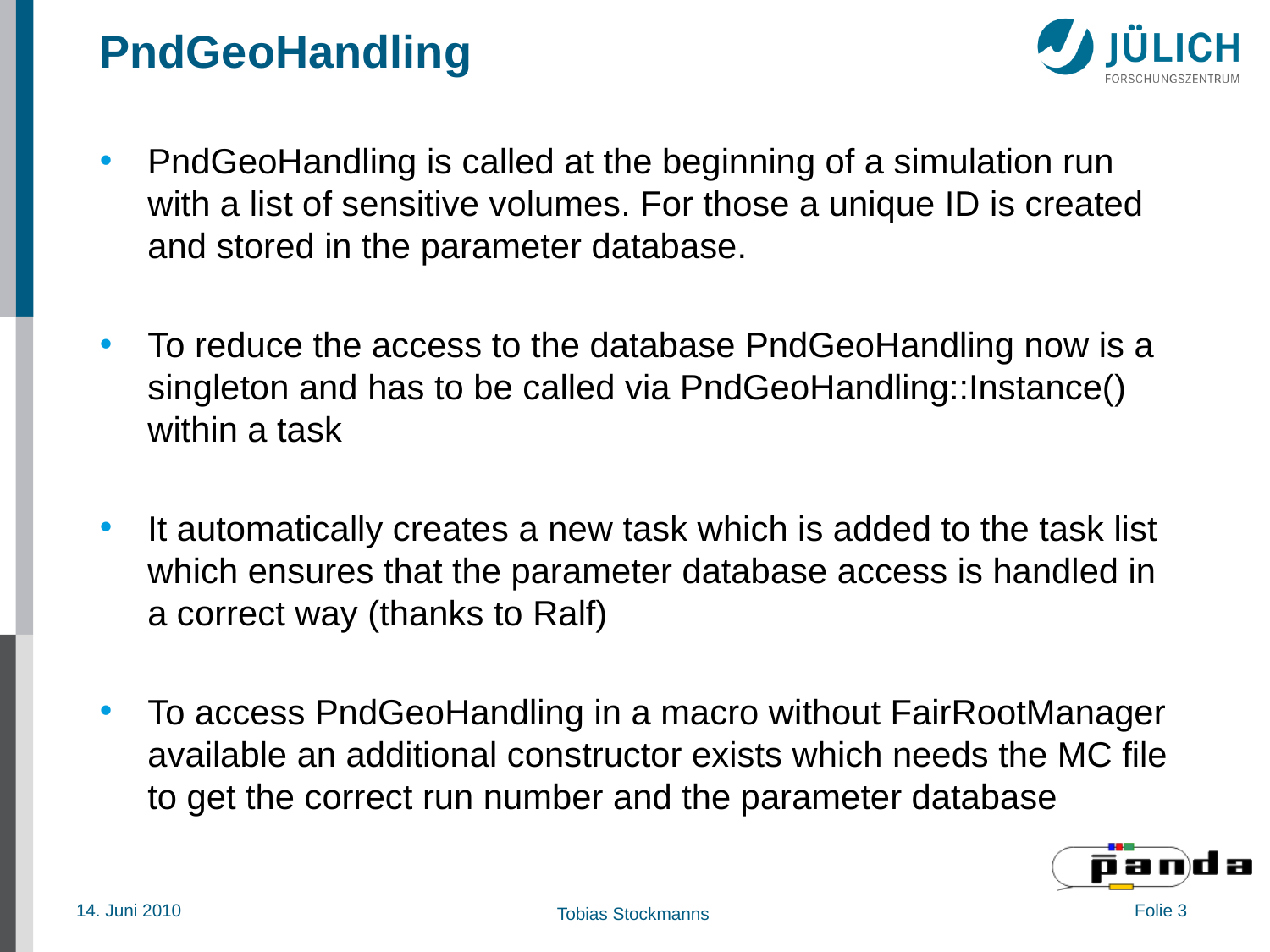

# PndGeoHandling
PndGeoHandling is called at the beginning of a simulation run with a list of sensitive volumes. For those a unique ID is created and stored in the parameter database.

To reduce the access to the database PndGeoHandling now is a singleton and has to be called via PndGeoHandling::Instance() within a task

It automatically creates a new task which is added to the task list which ensures that the parameter database access is handled in a correct way (thanks to Ralf)

To access PndGeoHandling in a macro without FairRootManager available an additional constructor exists which needs the MC file to get the correct run number and the parameter database